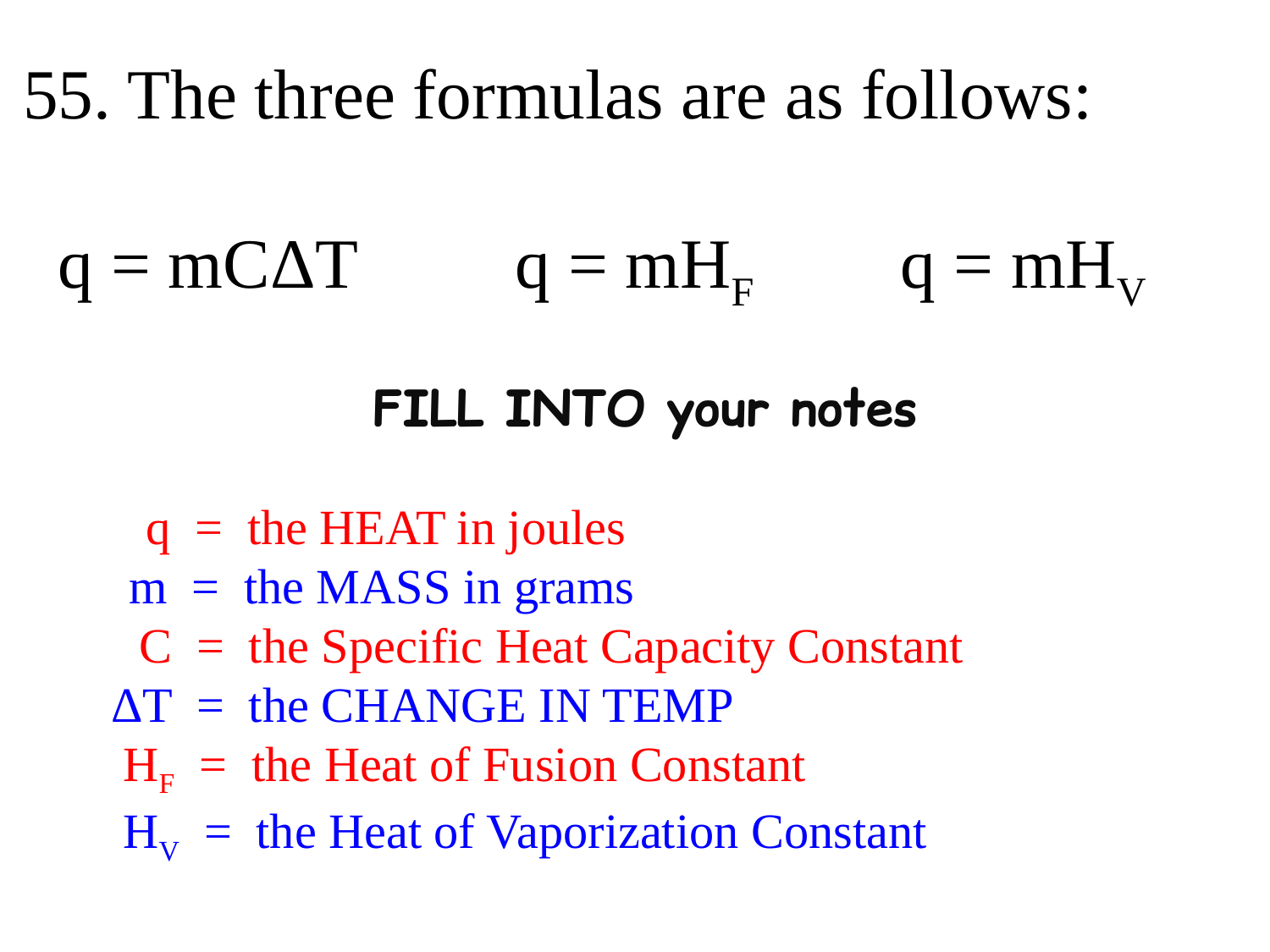

55. The three formulas are as follows:
  q = mCΔT         q = mHF             q = mHV
FILL INTO your notes
    q  =  the HEAT in joules
     m  =  the MASS in grams
     C  =  the Specific Heat Capacity Constant
  ΔT  =  the CHANGE IN TEMP
   HF  =  the Heat of Fusion Constant
   HV  =  the Heat of Vaporization Constant